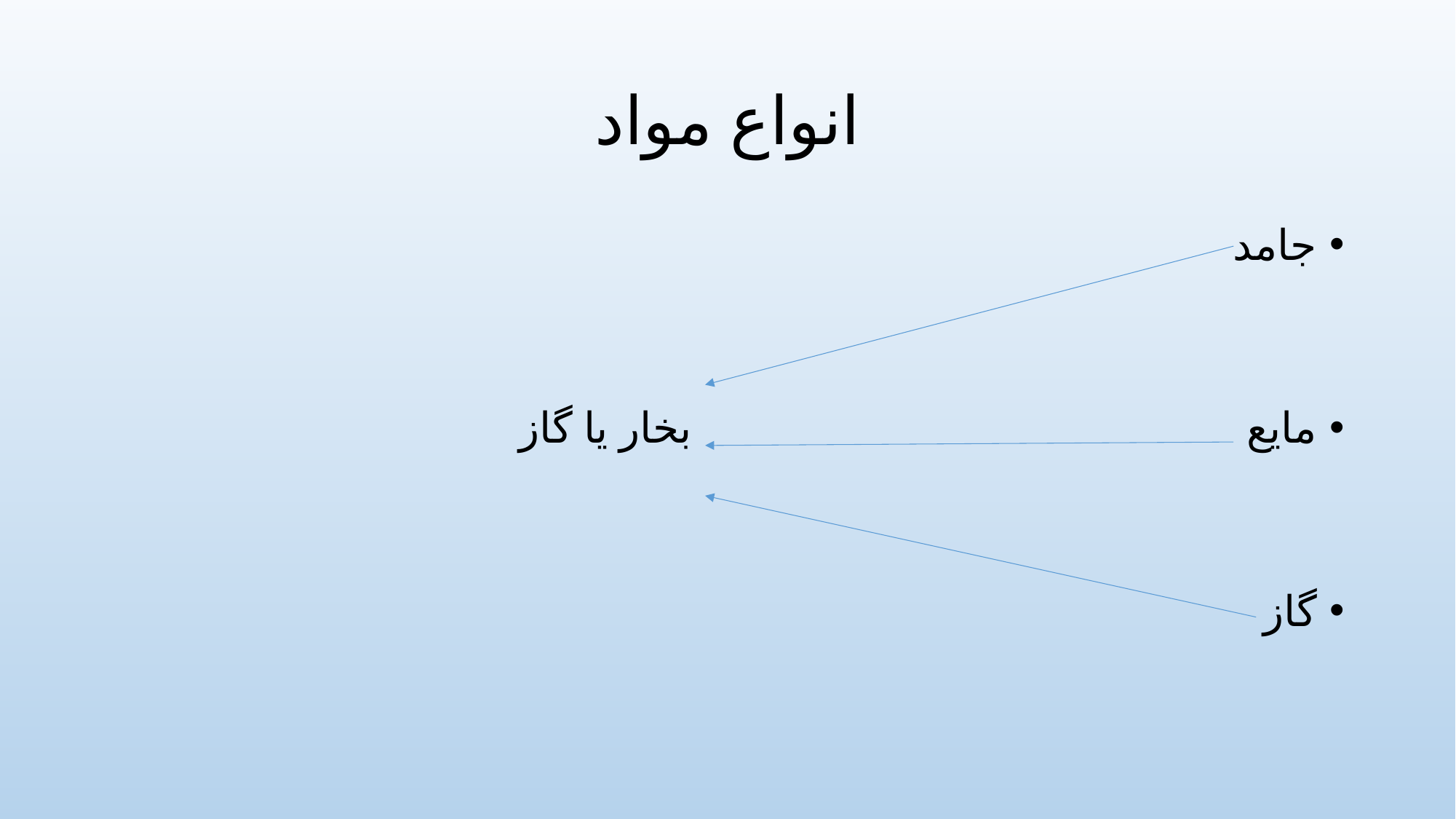

# انواع مواد
جامد

مایع                                                  بخار یا گاز

گاز